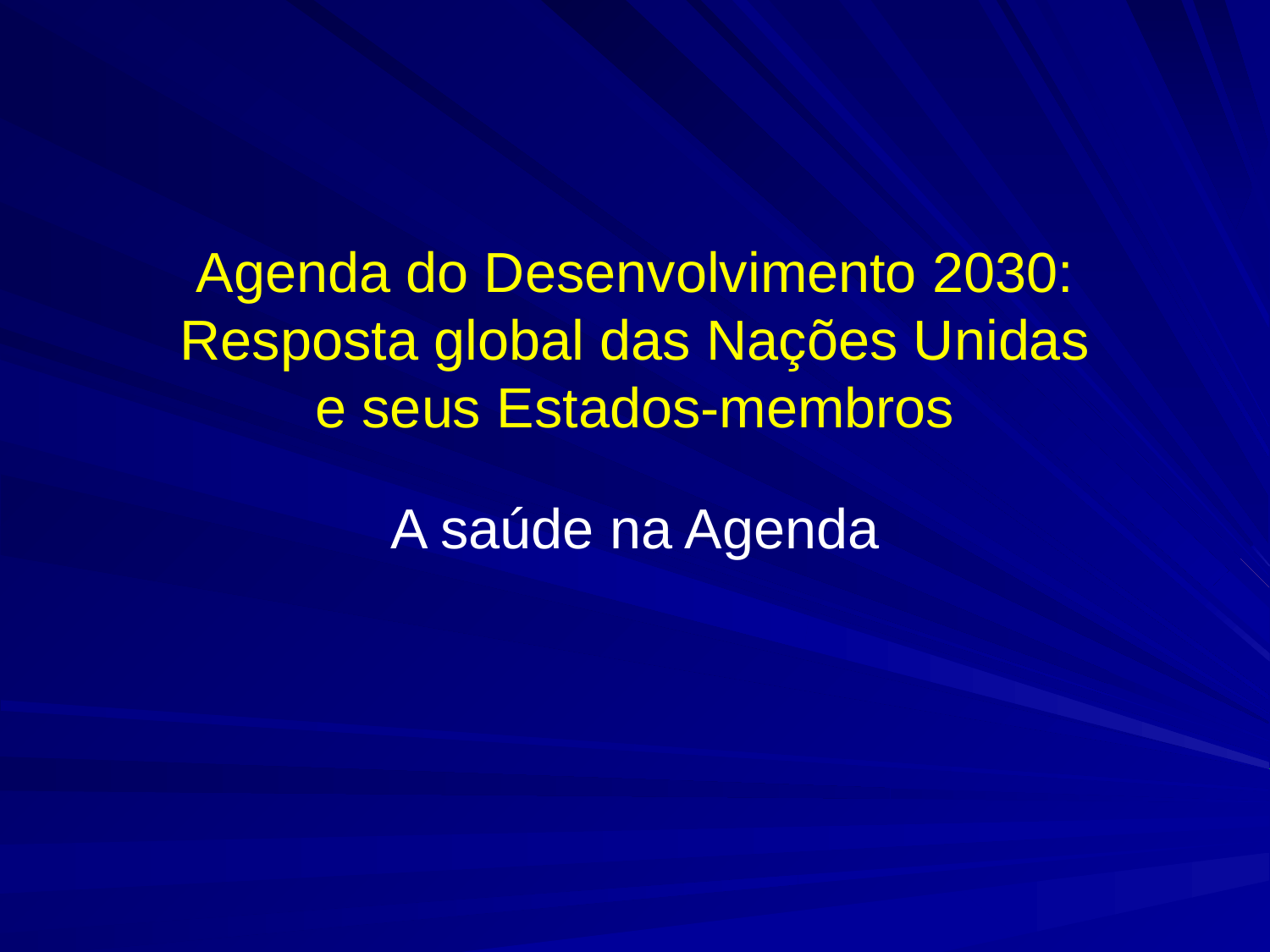

# Agenda do Desenvolvimento 2030: Resposta global das Nações Unidas e seus Estados-membros
A saúde na Agenda